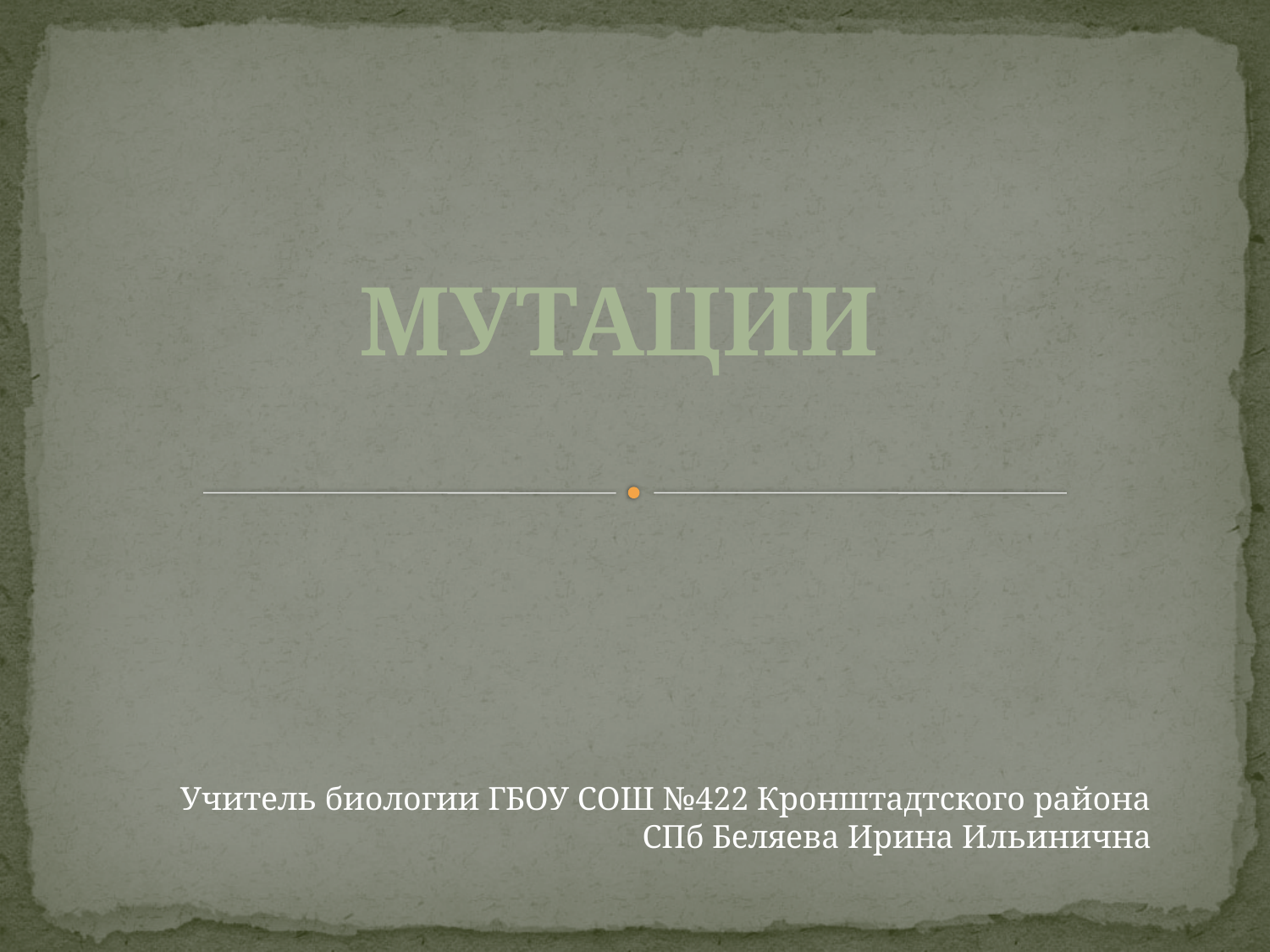

Мутации
Учитель биологии ГБОУ СОШ №422 Кронштадтского района СПб Беляева Ирина Ильинична